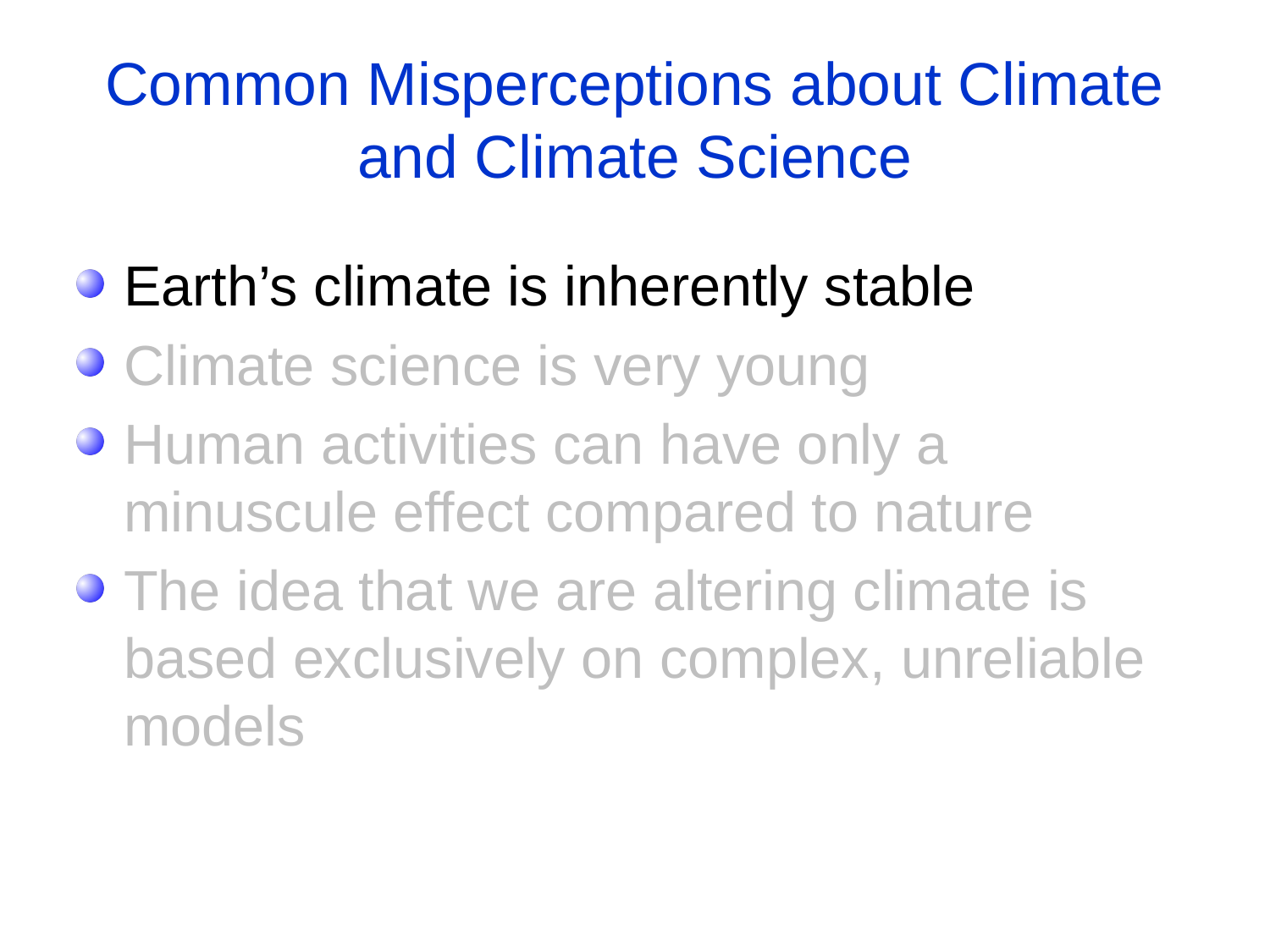

# Common Misperceptions about Climate and Climate Science
Earth’s climate is inherently stable
Climate science is very young
Human activities can have only a minuscule effect compared to nature
The idea that we are altering climate is based exclusively on complex, unreliable models